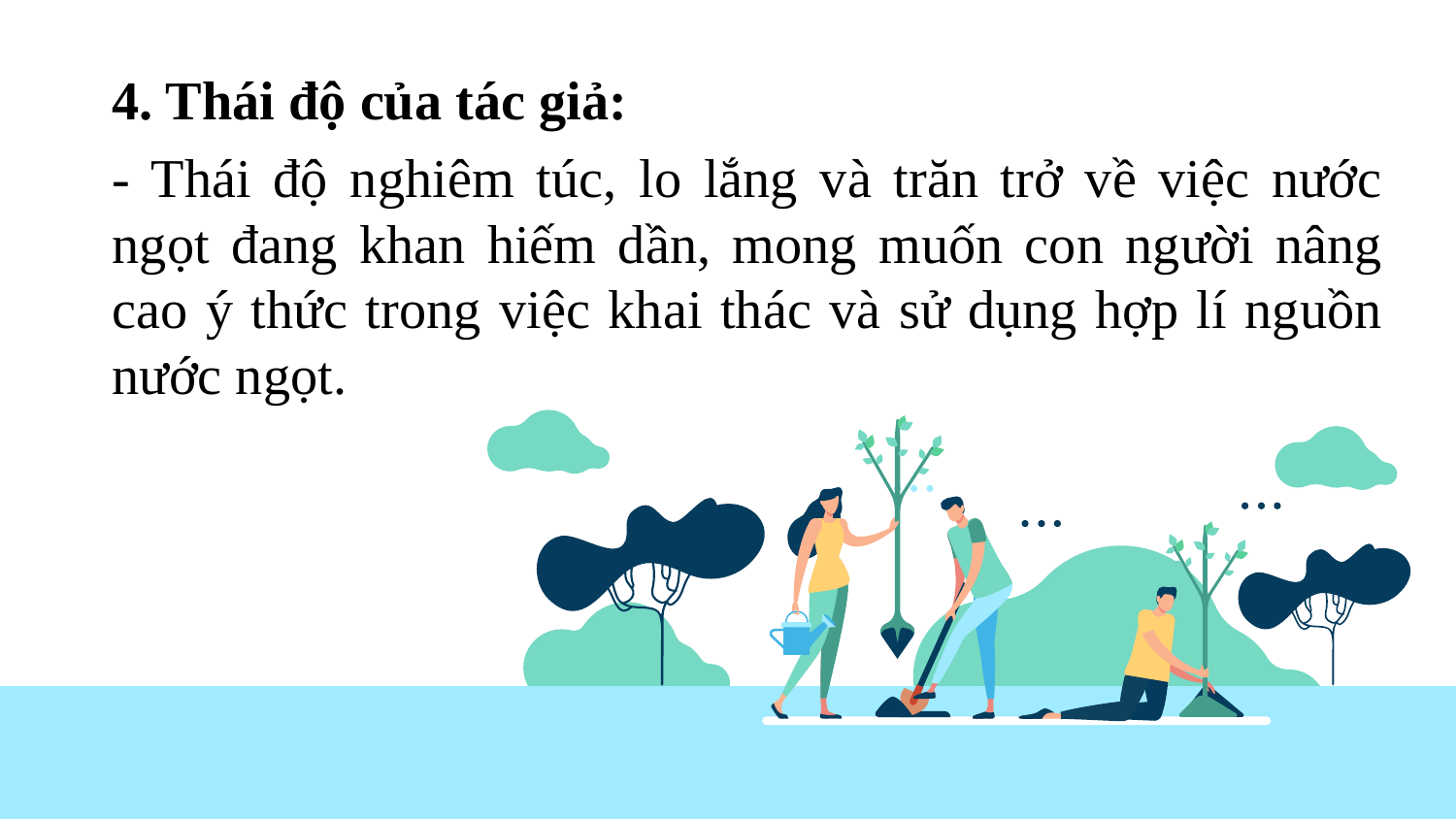

4. Thái độ của tác giả:
- Thái độ nghiêm túc, lo lắng và trăn trở về việc nước ngọt đang khan hiếm dần, mong muốn con người nâng cao ý thức trong việc khai thác và sử dụng hợp lí nguồn nước ngọt.